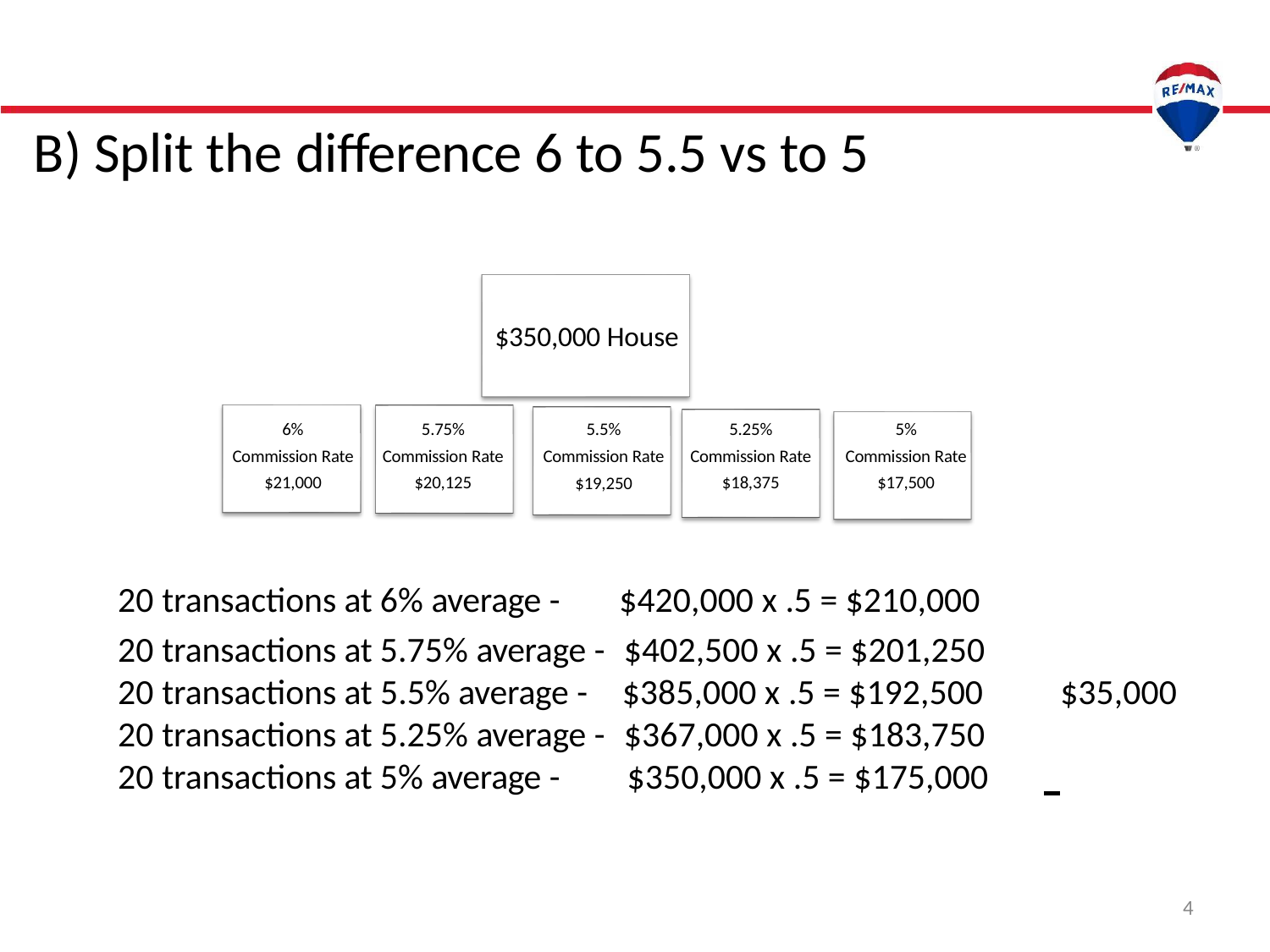

# B) Split the difference 6 to 5.5 vs to 5

$350,000 House

6%
Commission Rate
$21,000
5.75%
Commission Rate
$20,125
5%
Commission Rate
$17,500
5.25%
Commission Rate
$18,375
5.5%
Commission Rate
$19,250
| 20 transactions at 6% average - | $420,000 x .5 = $210,000 |  |
| --- | --- | --- |
| 20 transactions at 5.75% average - | $402,500 x .5 = $201,250 |  |
| 20 transactions at 5.5% average - | $385,000 x .5 = $192,500 | $35,000 |
| 20 transactions at 5.25% average - | $367,000 x .5 = $183,750 |  |
| 20 transactions at 5% average - | $350,000 x .5 = $175,000 |  |
4